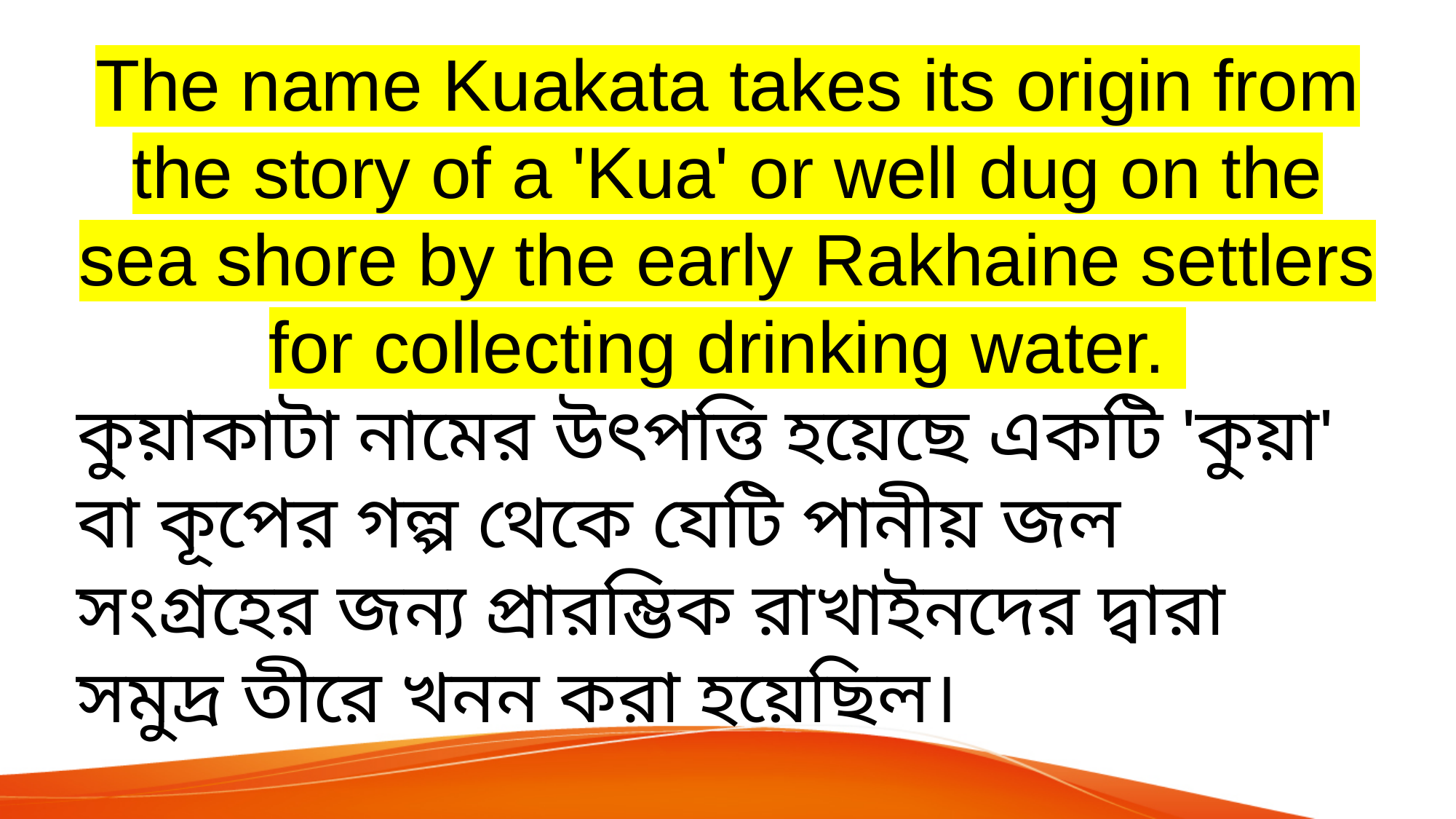

The name Kuakata takes its origin from the story of a 'Kua' or well dug on the sea shore by the early Rakhaine settlers for collecting drinking water.
কুয়াকাটা নামের উৎপত্তি হয়েছে একটি 'কুয়া' বা কূপের গল্প থেকে যেটি পানীয় জল সংগ্রহের জন্য প্রারম্ভিক রাখাইনদের দ্বারা সমুদ্র তীরে খনন করা হয়েছিল।